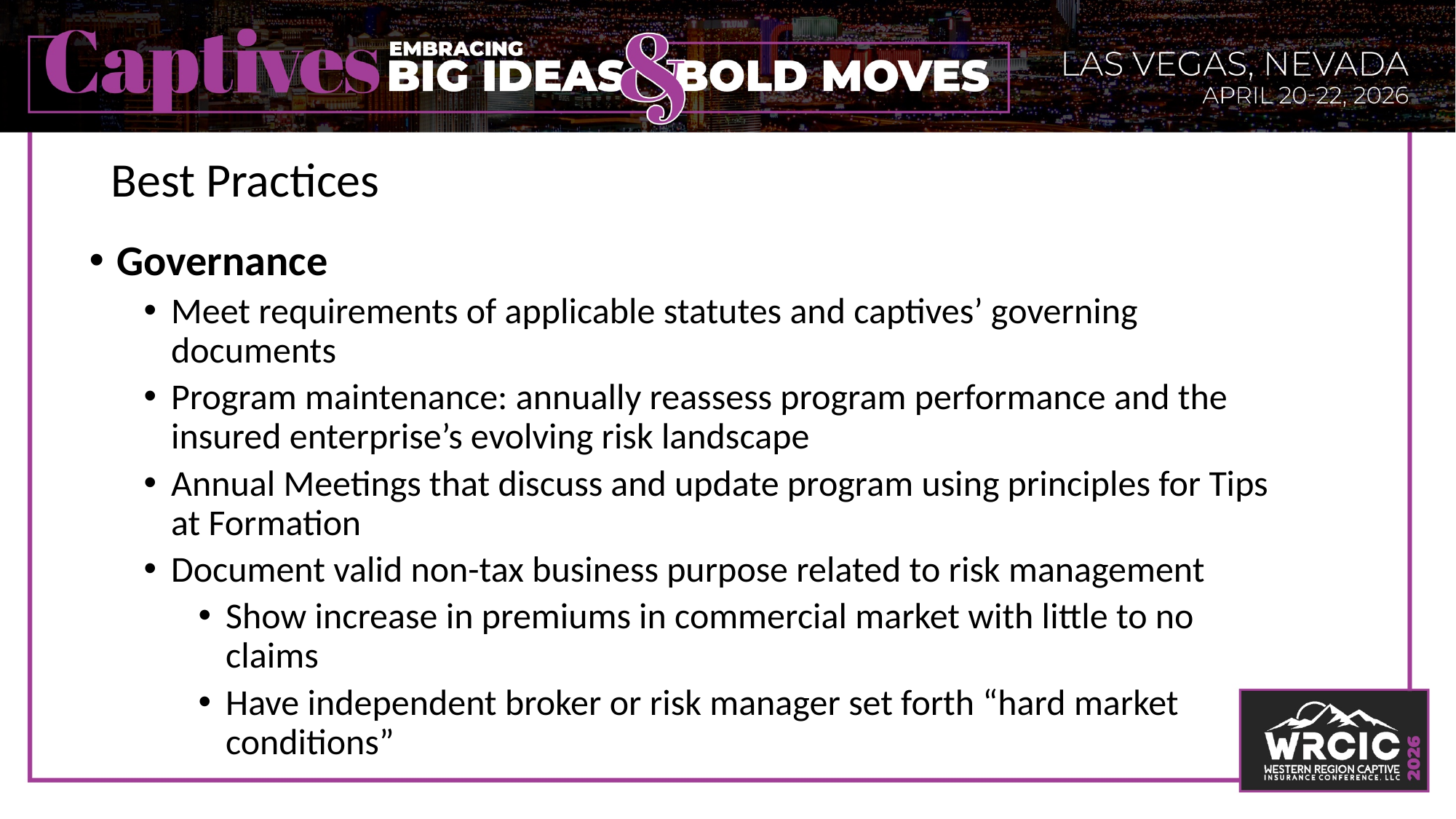

# Best Practices
Governance
Meet requirements of applicable statutes and captives’ governing documents
Program maintenance: annually reassess program performance and the insured enterprise’s evolving risk landscape
Annual Meetings that discuss and update program using principles for Tips at Formation
Document valid non-tax business purpose related to risk management
Show increase in premiums in commercial market with little to no claims
Have independent broker or risk manager set forth “hard market conditions”